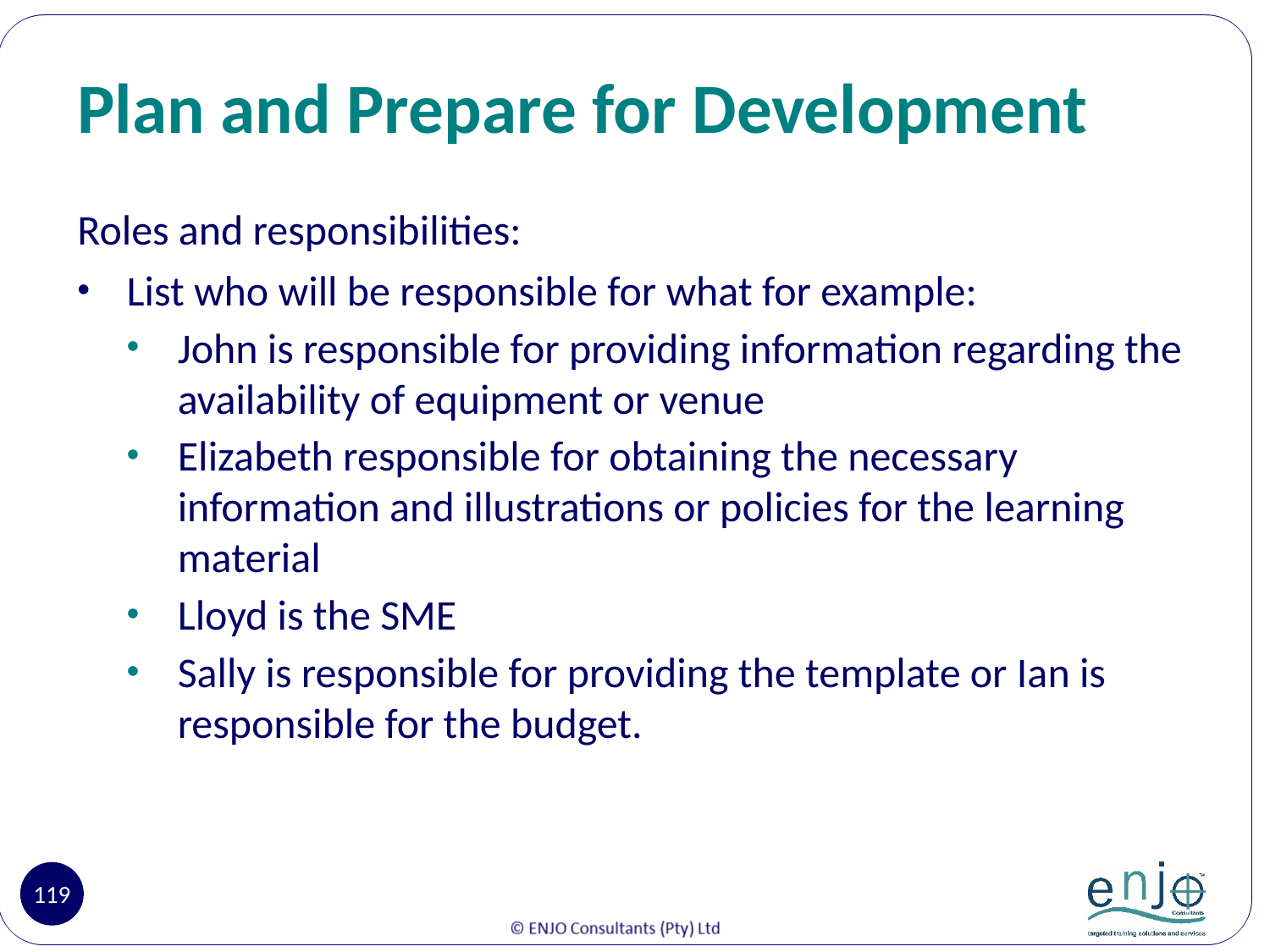

# Plan and Prepare for Development
Roles and responsibilities:
List who will be responsible for what for example:
John is responsible for providing information regarding the availability of equipment or venue
Elizabeth responsible for obtaining the necessary information and illustrations or policies for the learning material
Lloyd is the SME
Sally is responsible for providing the template or Ian is responsible for the budget.

119